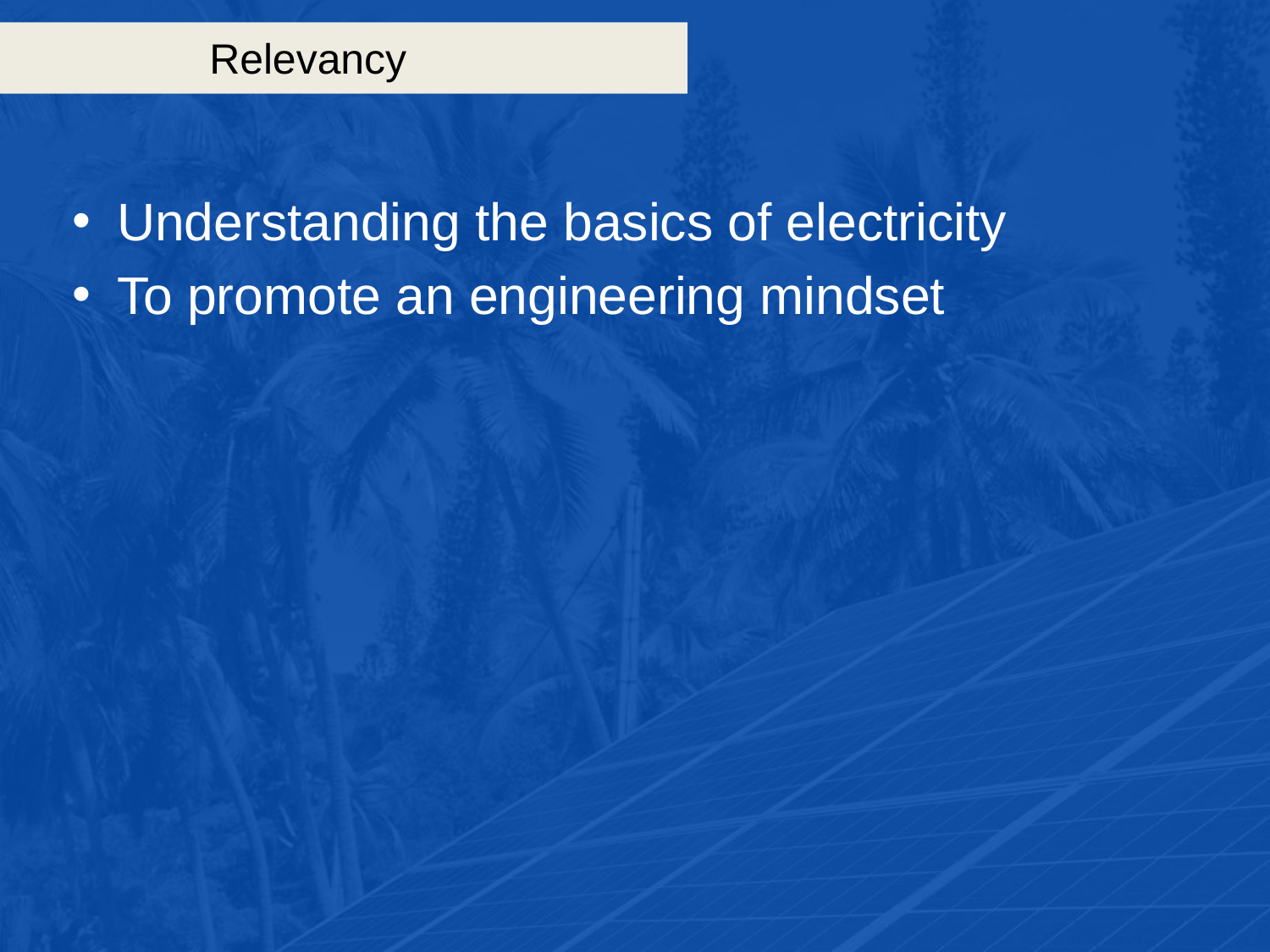

# Relevancy
Understanding the basics of electricity
To promote an engineering mindset